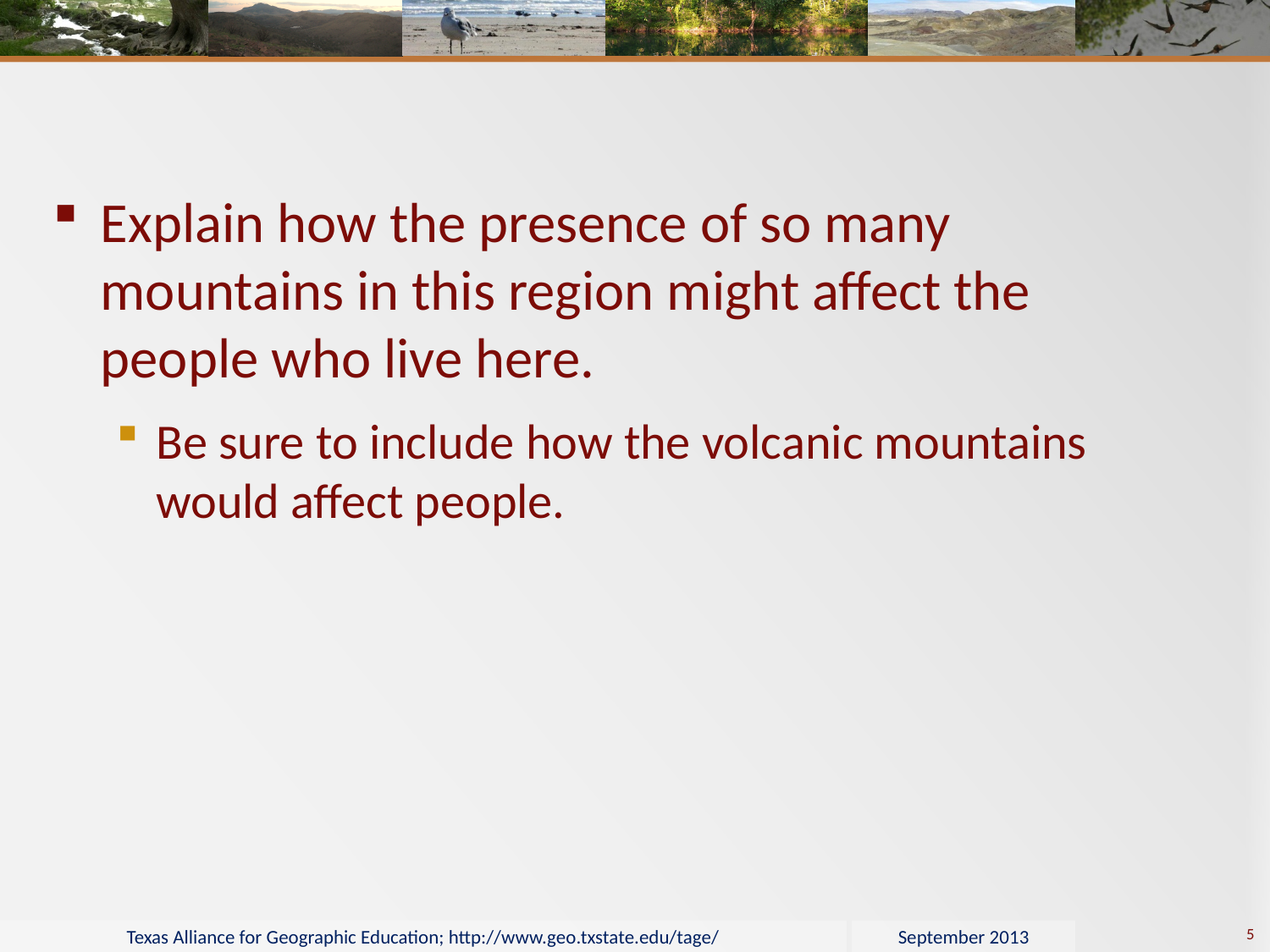

Explain how the presence of so many mountains in this region might affect the people who live here.
Be sure to include how the volcanic mountains would affect people.
5